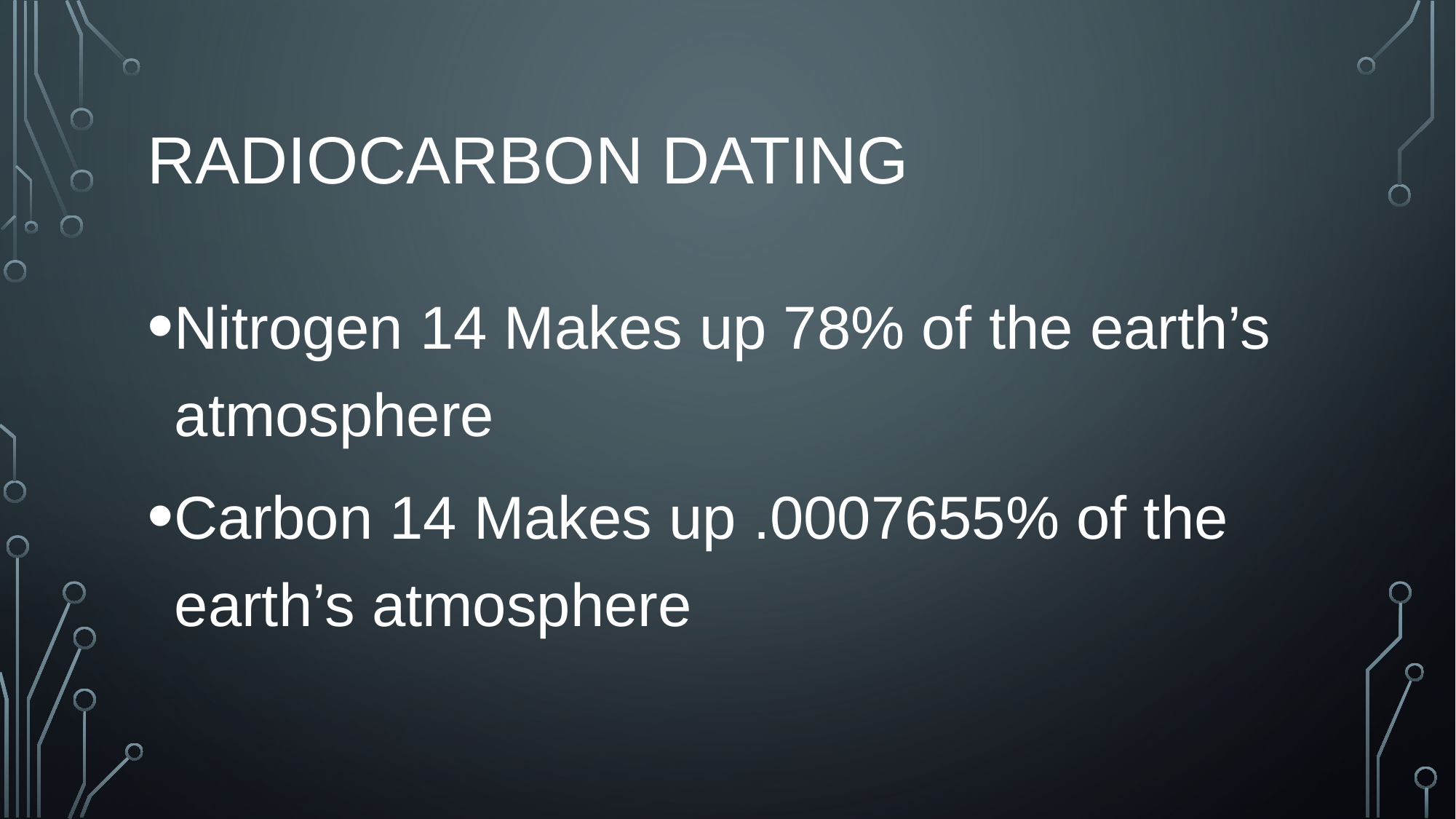

# Radiocarbon dating
Nitrogen 14 Makes up 78% of the earth’s atmosphere
Carbon 14 Makes up .0007655% of the earth’s atmosphere